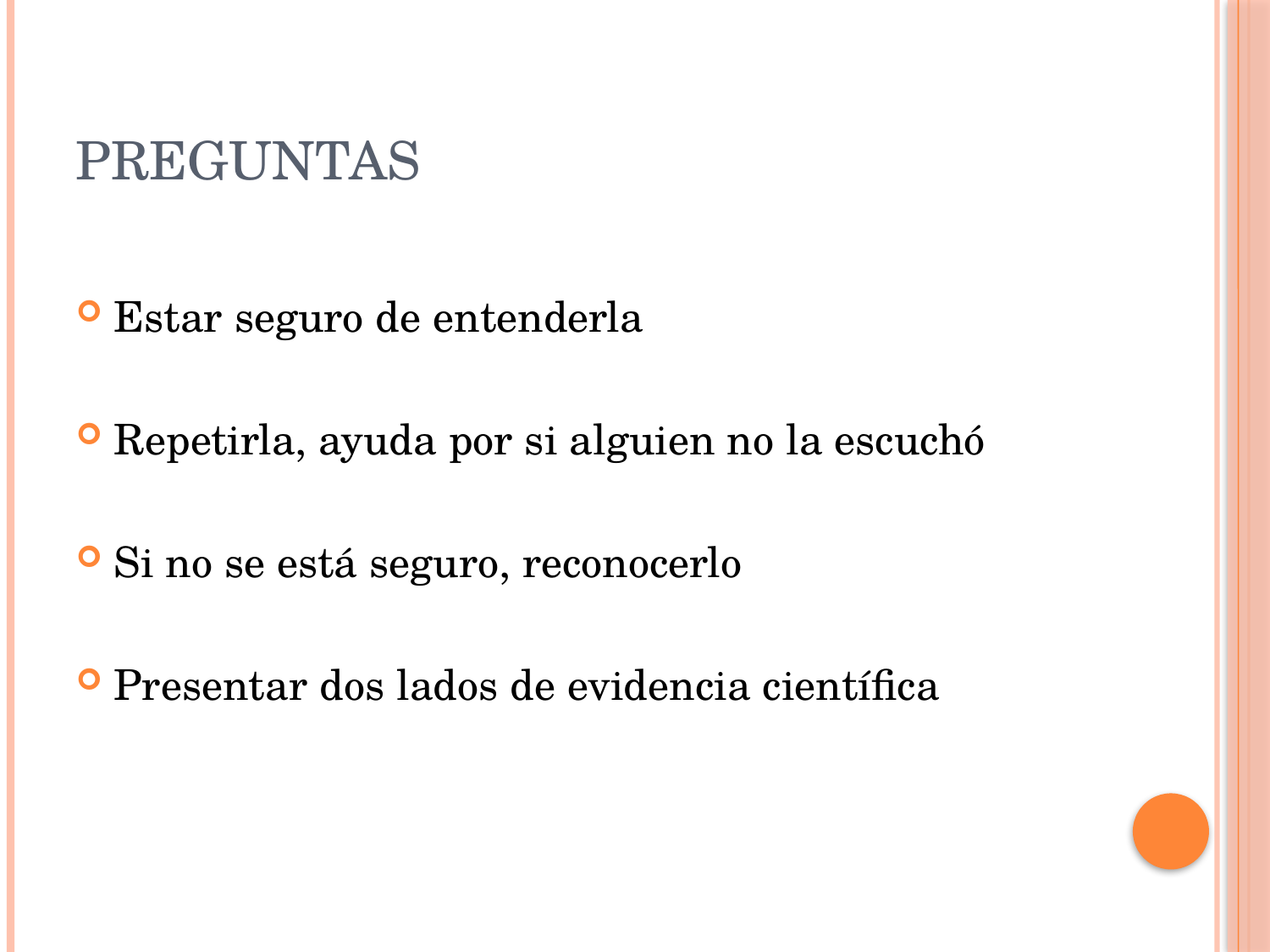

# Preguntas

Estar seguro de entenderla

Repetirla, ayuda por si alguien no la escuchó

Si no se está seguro, reconocerlo

Presentar dos lados de evidencia científica